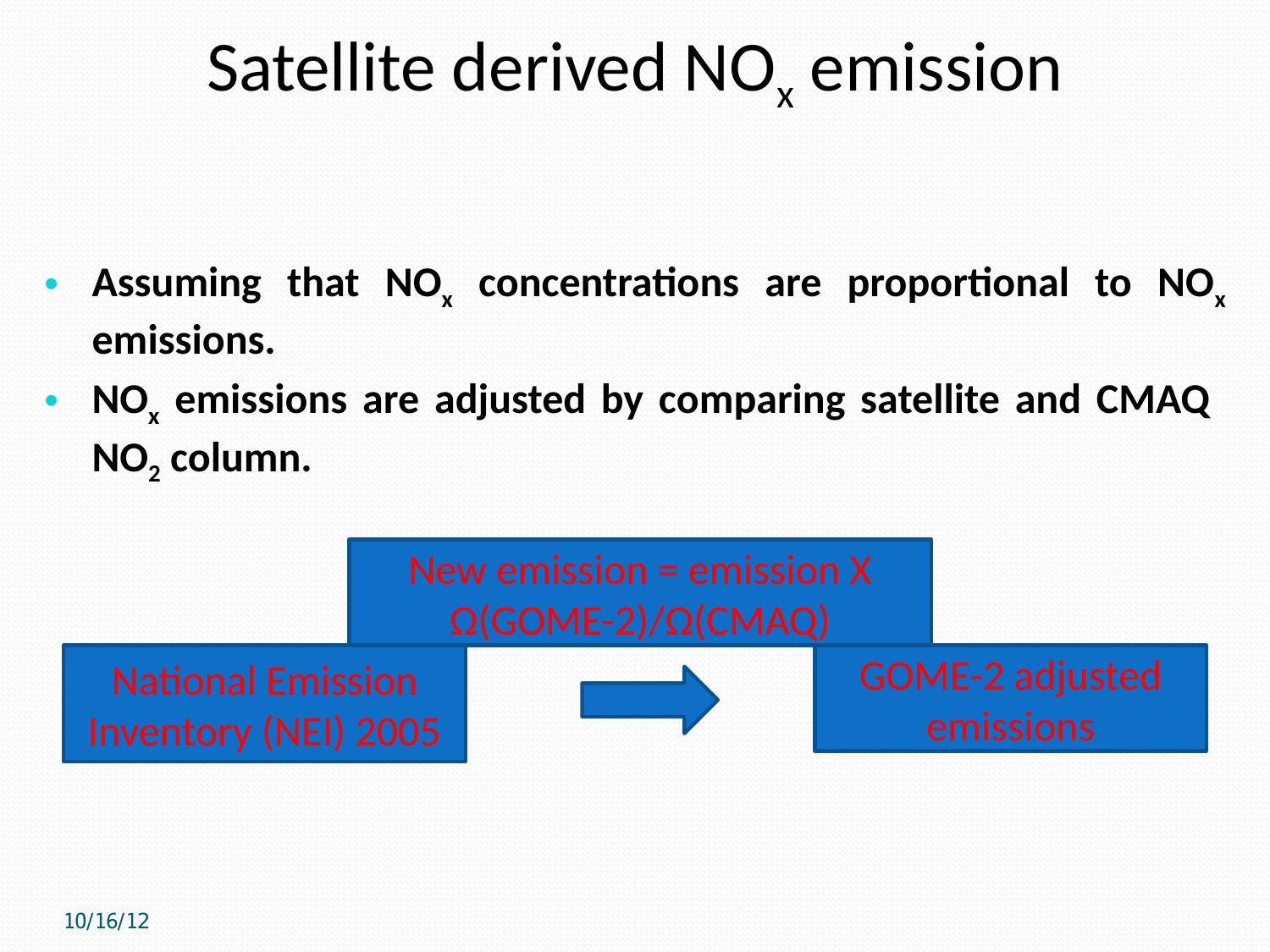

Satellite derived NOx emission

Assuming that NOx concentrations are proportional to NOx emissions.
NOx emissions are adjusted by comparing satellite and CMAQ  NO2 column.

New emission = emission X
Ω(GOME-2)/Ω(CMAQ)
National Emission Inventory (NEI) 2005
GOME-2 adjusted emissions

10/16/12
5